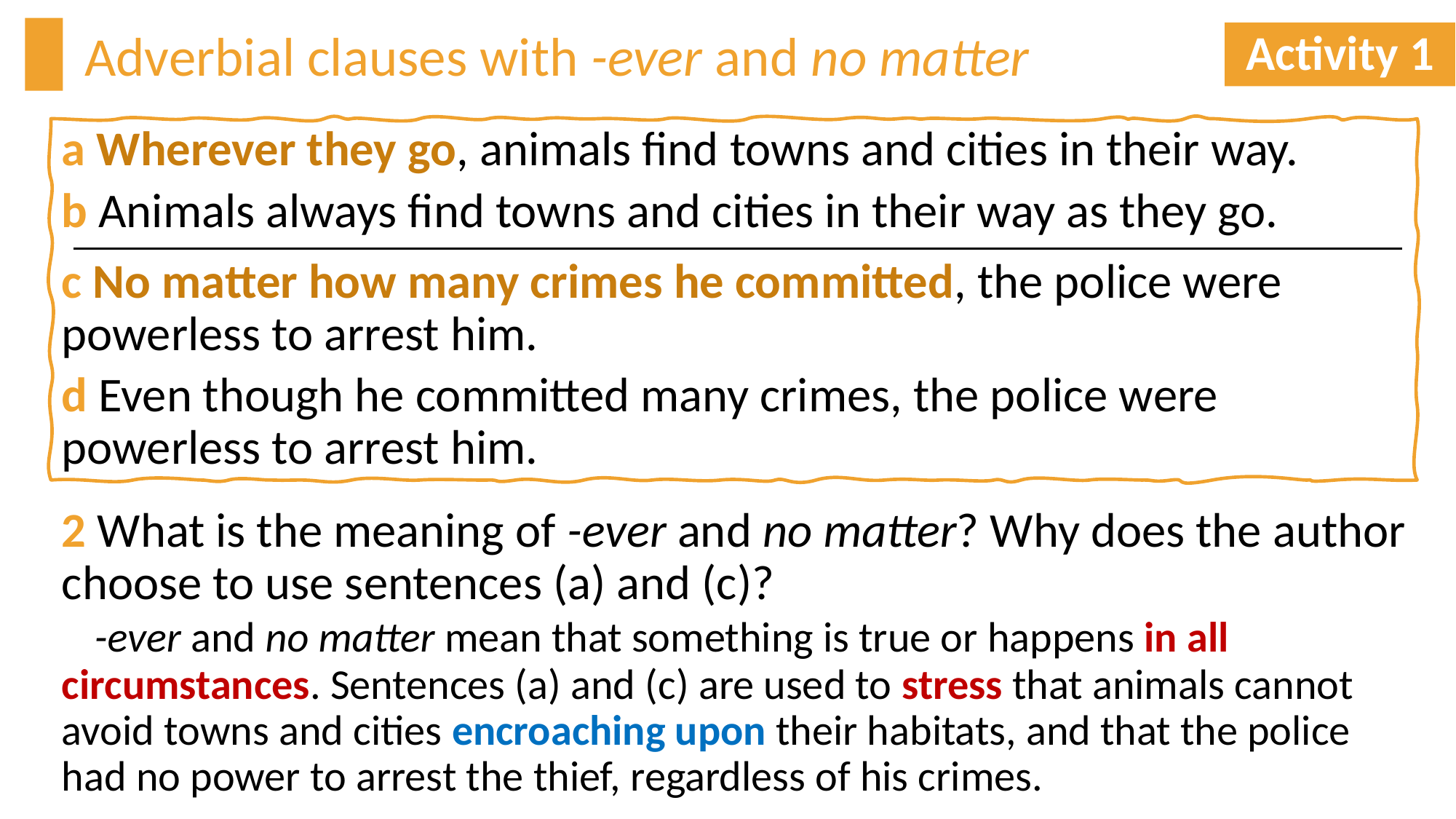

# Adverbial clauses with -ever and no matter
Activity 1
a Wherever they go, animals find towns and cities in their way.
b Animals always find towns and cities in their way as they go.
c No matter how many crimes he committed, the police were powerless to arrest him.
d Even though he committed many crimes, the police were powerless to arrest him.
2 What is the meaning of -ever and no matter? Why does the author choose to use sentences (a) and (c)?
   -ever and no matter mean that something is true or happens in all circumstances. Sentences (a) and (c) are used to stress that animals cannot avoid towns and cities encroaching upon their habitats, and that the police had no power to arrest the thief, regardless of his crimes.